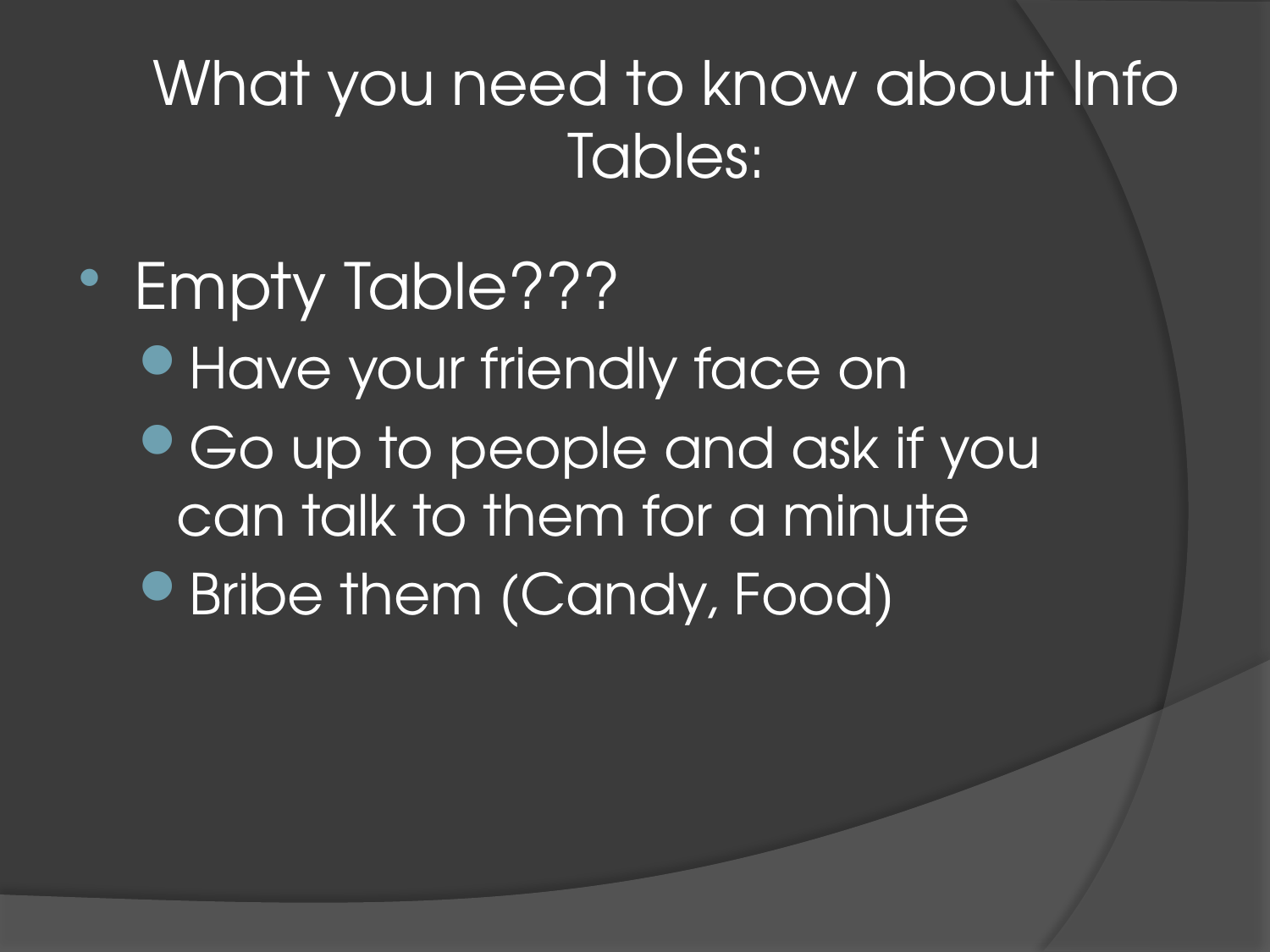

# What you need to know about Info Tables:
Empty Table???
Have your friendly face on
Go up to people and ask if you can talk to them for a minute
Bribe them (Candy, Food)